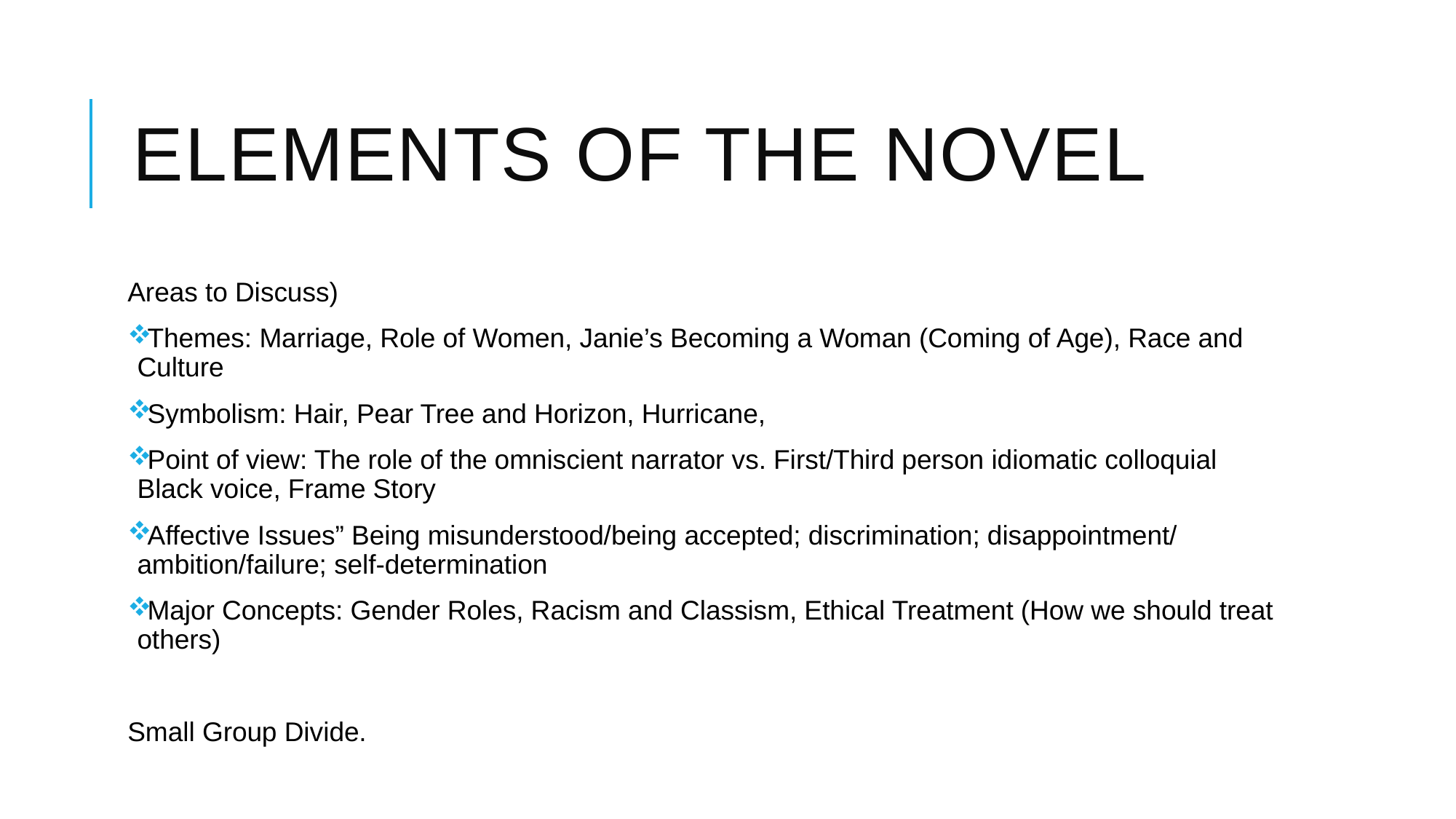

# Elements of the Novel
Areas to Discuss)
Themes: Marriage, Role of Women, Janie’s Becoming a Woman (Coming of Age), Race and Culture
Symbolism: Hair, Pear Tree and Horizon, Hurricane,
Point of view: The role of the omniscient narrator vs. First/Third person idiomatic colloquial Black voice, Frame Story
Affective Issues” Being misunderstood/being accepted; discrimination; disappointment/ ambition/failure; self-determination
Major Concepts: Gender Roles, Racism and Classism, Ethical Treatment (How we should treat others)

Small Group Divide.